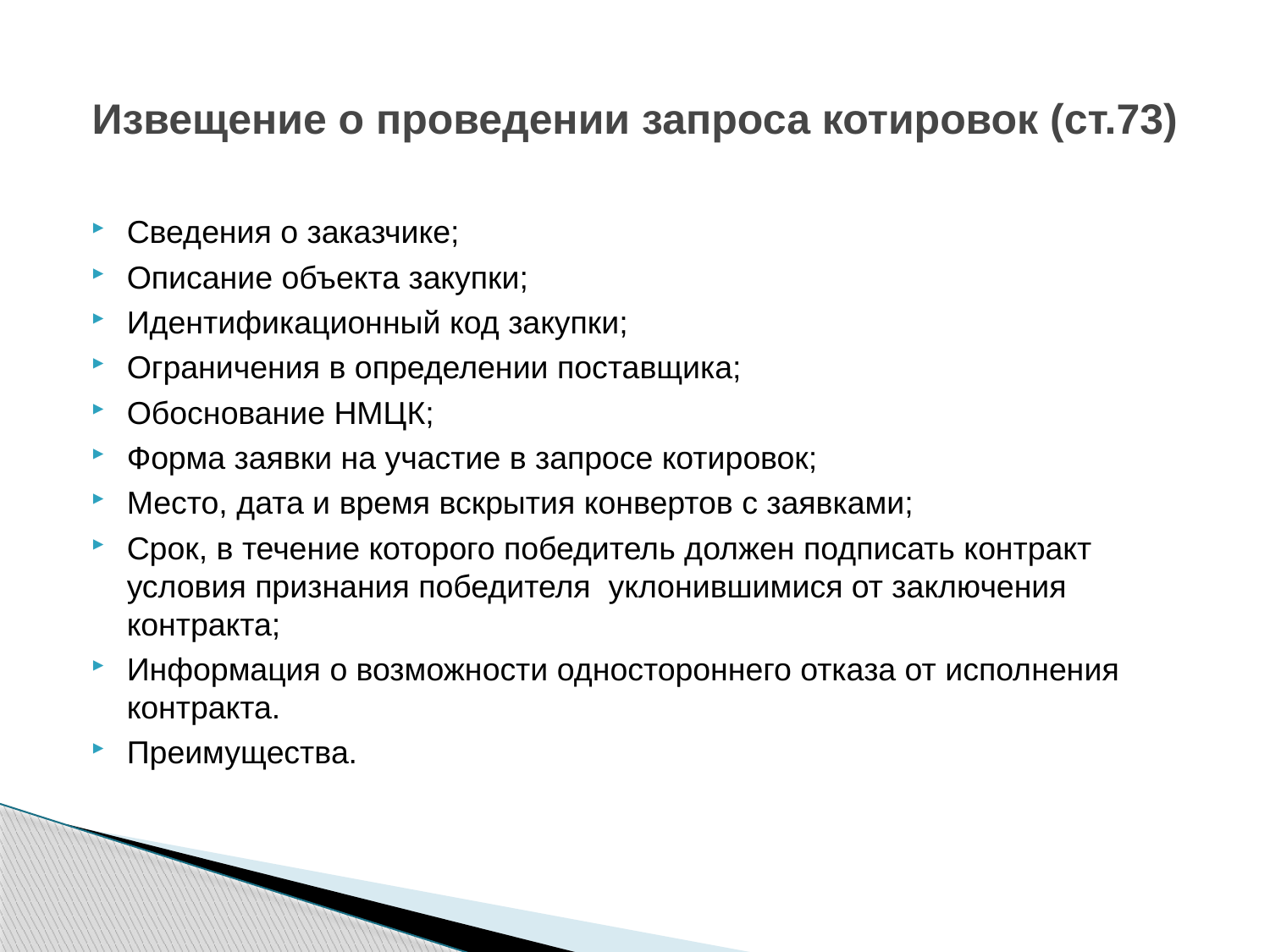

# Извещение о проведении запроса котировок (ст.73)
Сведения о заказчике;
Описание объекта закупки;
Идентификационный код закупки;
Ограничения в определении поставщика;
Обоснование НМЦК;
Форма заявки на участие в запросе котировок;
Место, дата и время вскрытия конвертов с заявками;
Срок, в течение которого победитель должен подписать контракт условия признания победителя  уклонившимися от заключения контракта;
Информация о возможности одностороннего отказа от исполнения контракта.
Преимущества.